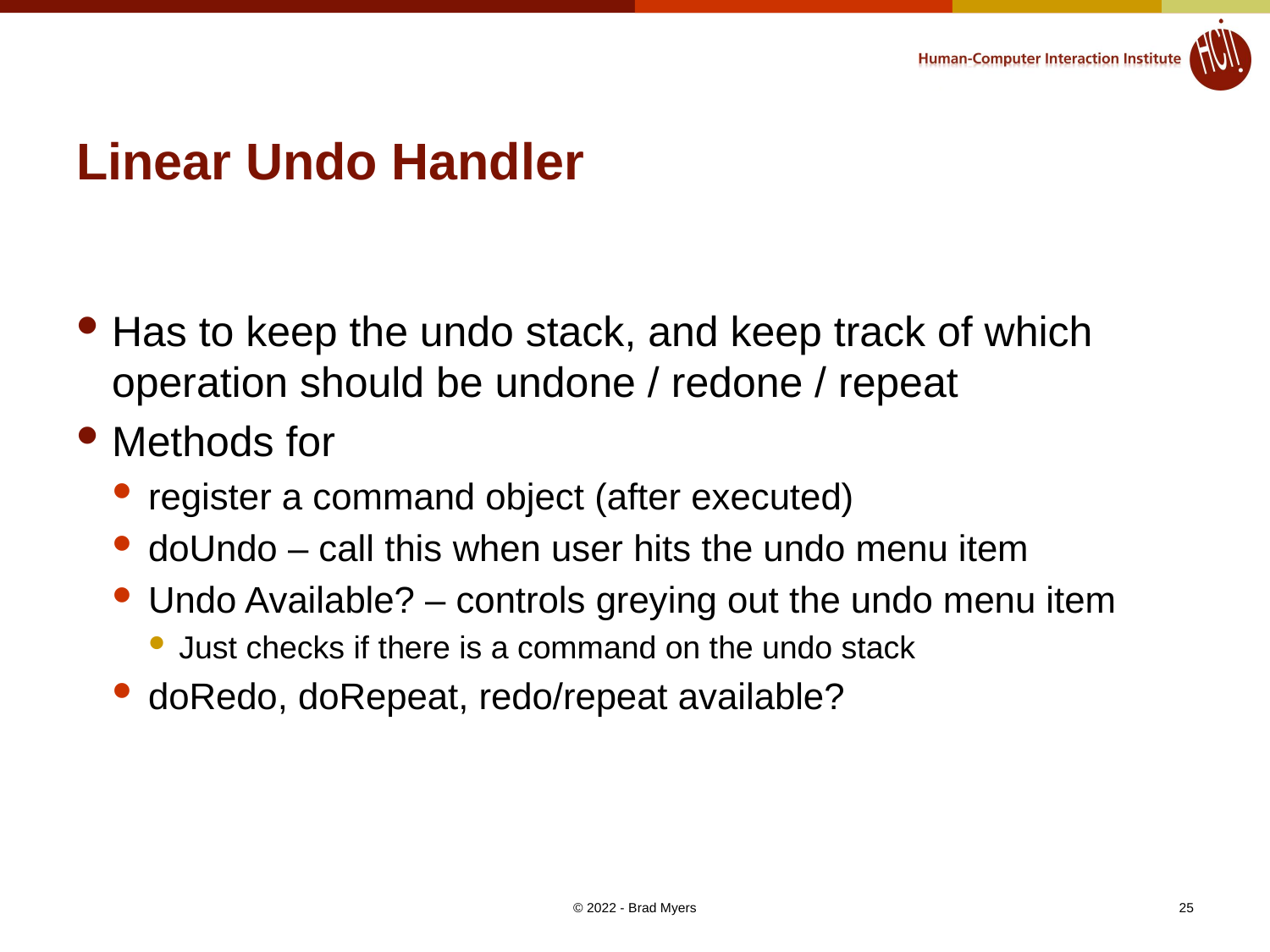

# Linear Undo Handler
Has to keep the undo stack, and keep track of which operation should be undone / redone / repeat
Methods for
register a command object (after executed)
doUndo – call this when user hits the undo menu item
Undo Available? – controls greying out the undo menu item
Just checks if there is a command on the undo stack
doRedo, doRepeat, redo/repeat available?
25
© 2022 - Brad Myers